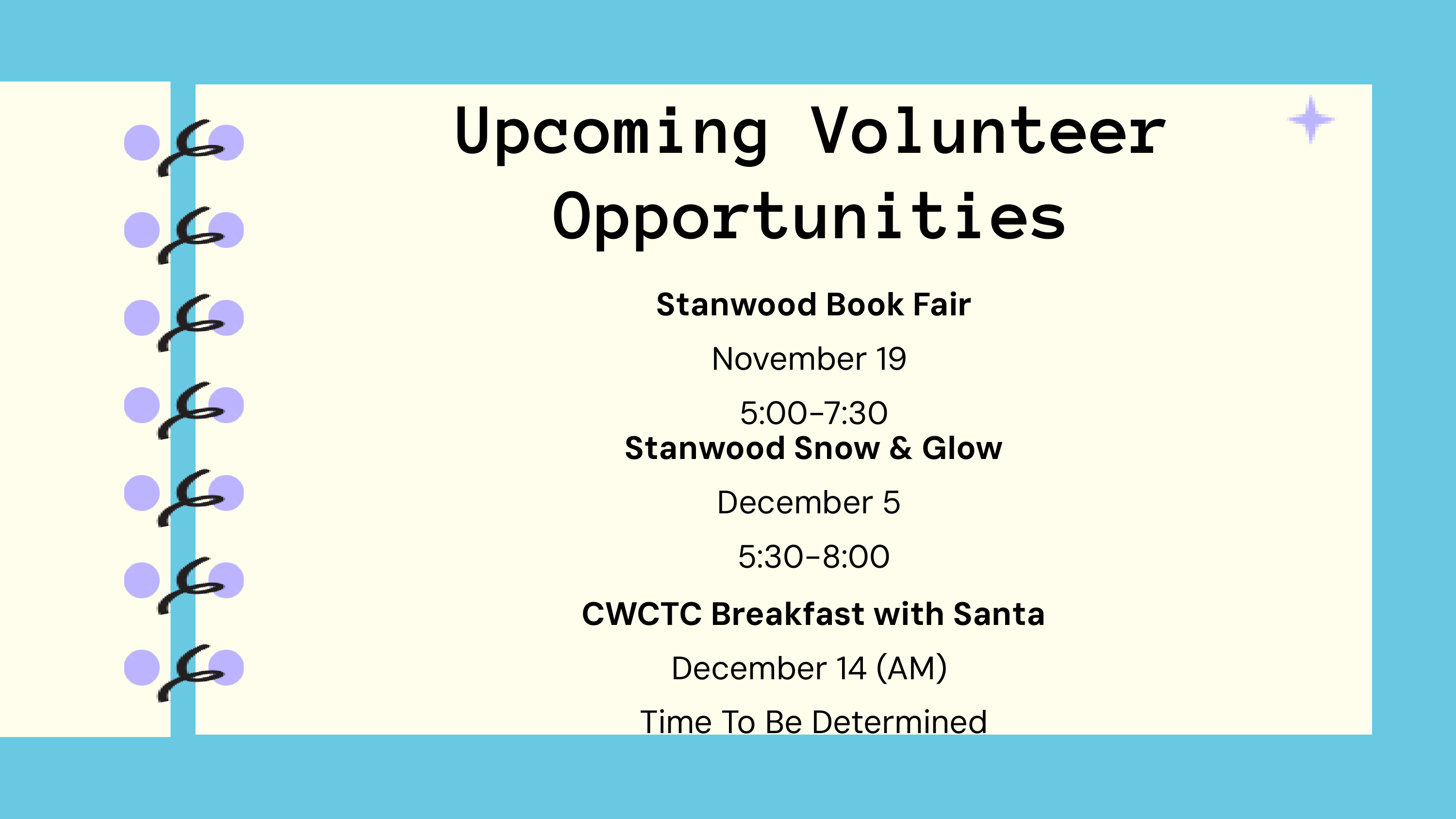

Upcoming Volunteer Opportunities

Stanwood Book Fair
November 19
5:00-7:30

Stanwood Snow & Glow
December 5
5:30-8:00

CWCTC Breakfast with Santa
December 14 (AM)
Time To Be Determined